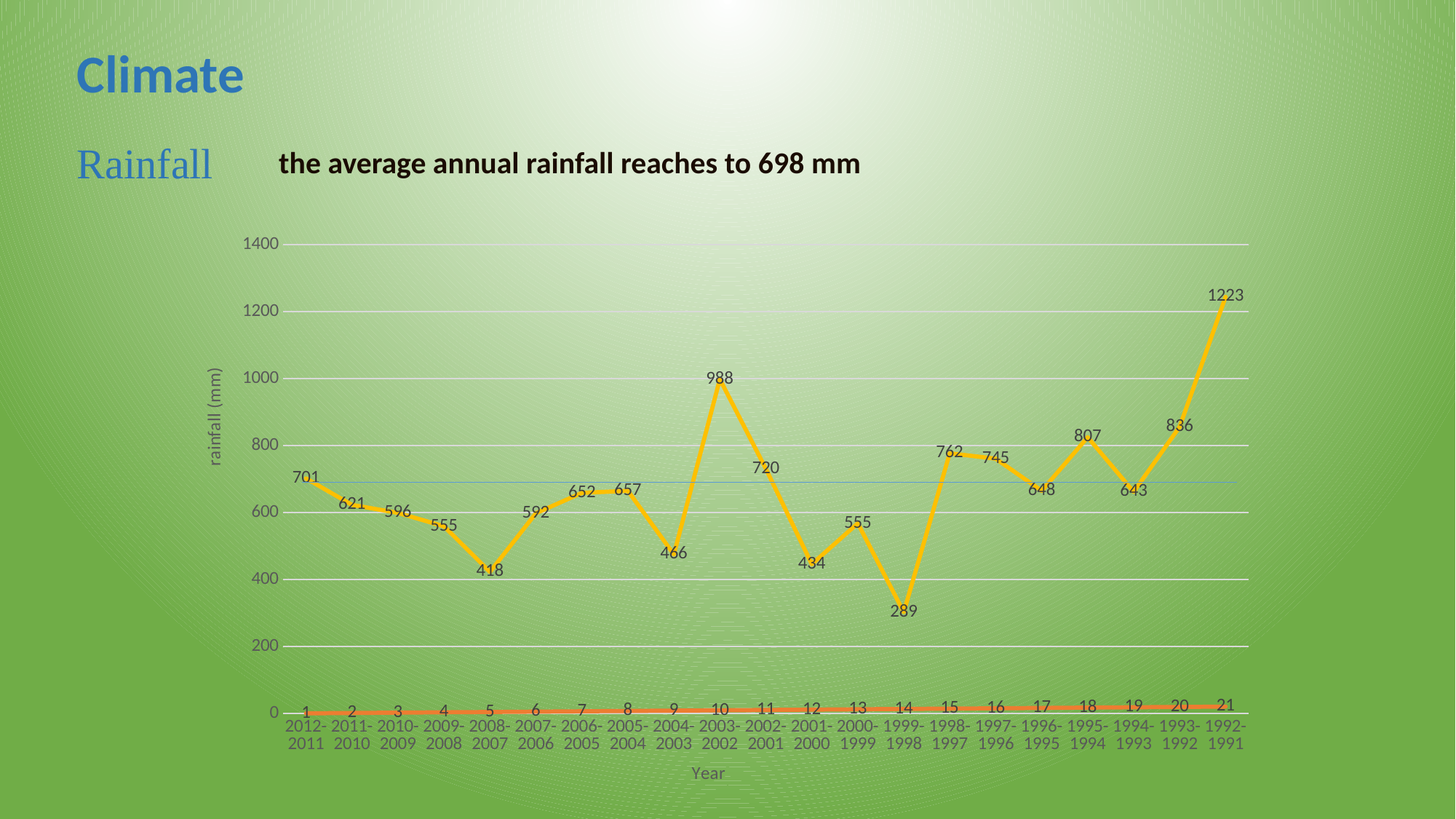

Climate
Rainfall
the average annual rainfall reaches to 698 mm

### Chart

| Category |  |  |
|---|---|---|
| 2012-2011 | 1.0 | 701.0 |
| 2011-2010 | 2.0 | 621.0 |
| 2010-2009 | 3.0 | 596.0 |
| 2009-2008 | 4.0 | 555.0 |
| 2008-2007 | 5.0 | 418.0 |
| 2007-2006 | 6.0 | 592.0 |
| 2006-2005 | 7.0 | 652.0 |
| 2005-2004 | 8.0 | 657.0 |
| 2004-2003 | 9.0 | 466.0 |
| 2003-2002 | 10.0 | 988.0 |
| 2002-2001 | 11.0 | 720.0 |
| 2001-2000 | 12.0 | 434.0 |
| 2000-1999 | 13.0 | 555.0 |
| 1999-1998 | 14.0 | 289.0 |
| 1998-1997 | 15.0 | 762.0 |
| 1997-1996 | 16.0 | 745.0 |
| 1996-1995 | 17.0 | 648.0 |
| 1995-1994 | 18.0 | 807.0 |
| 1994-1993 | 19.0 | 643.0 |
| 1993-1992 | 20.0 | 836.0 |
| 1992-1991 | 21.0 | 1223.0 |